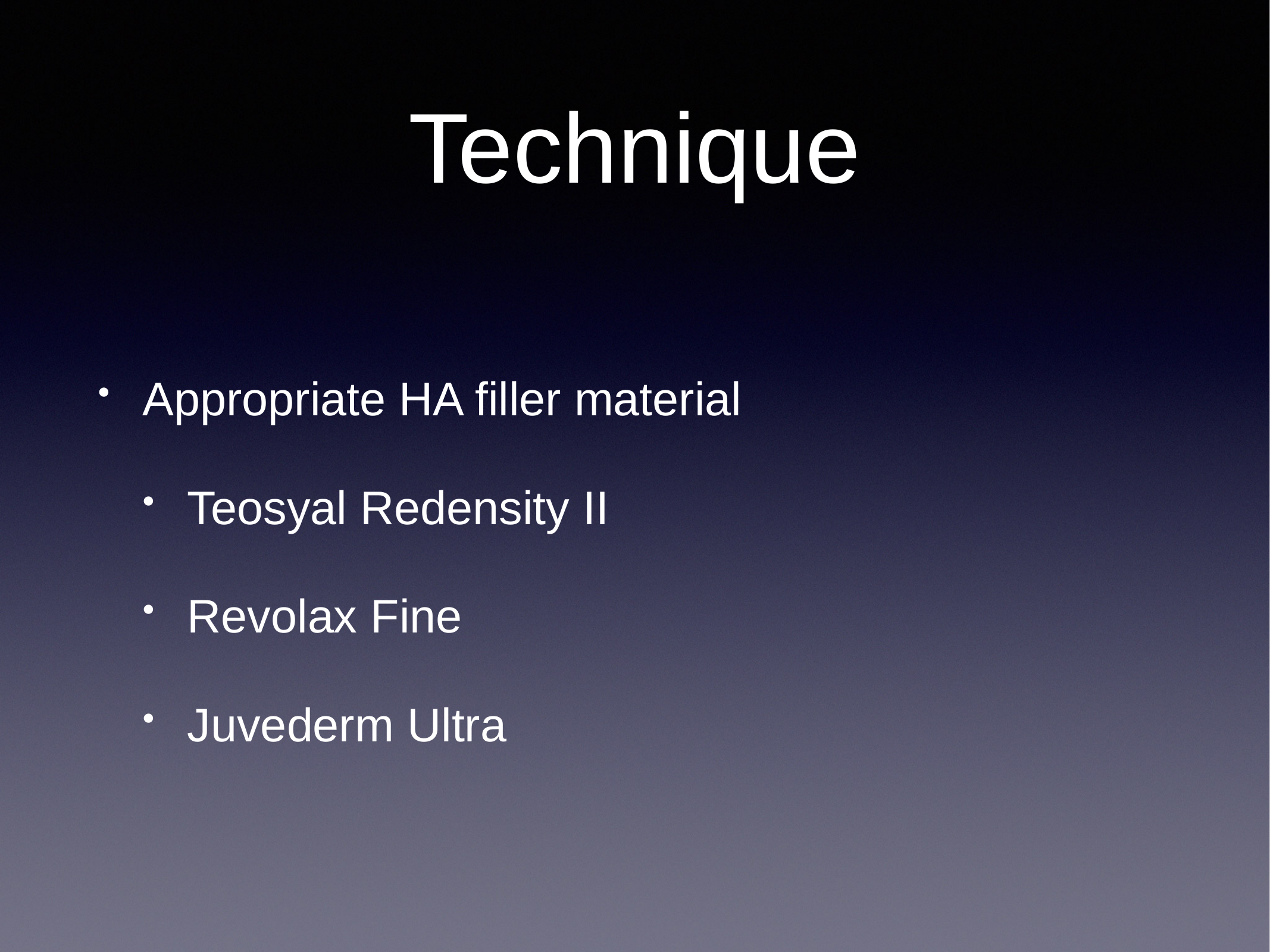

# Technique
Appropriate HA filler material
Teosyal Redensity II
Revolax Fine
Juvederm Ultra